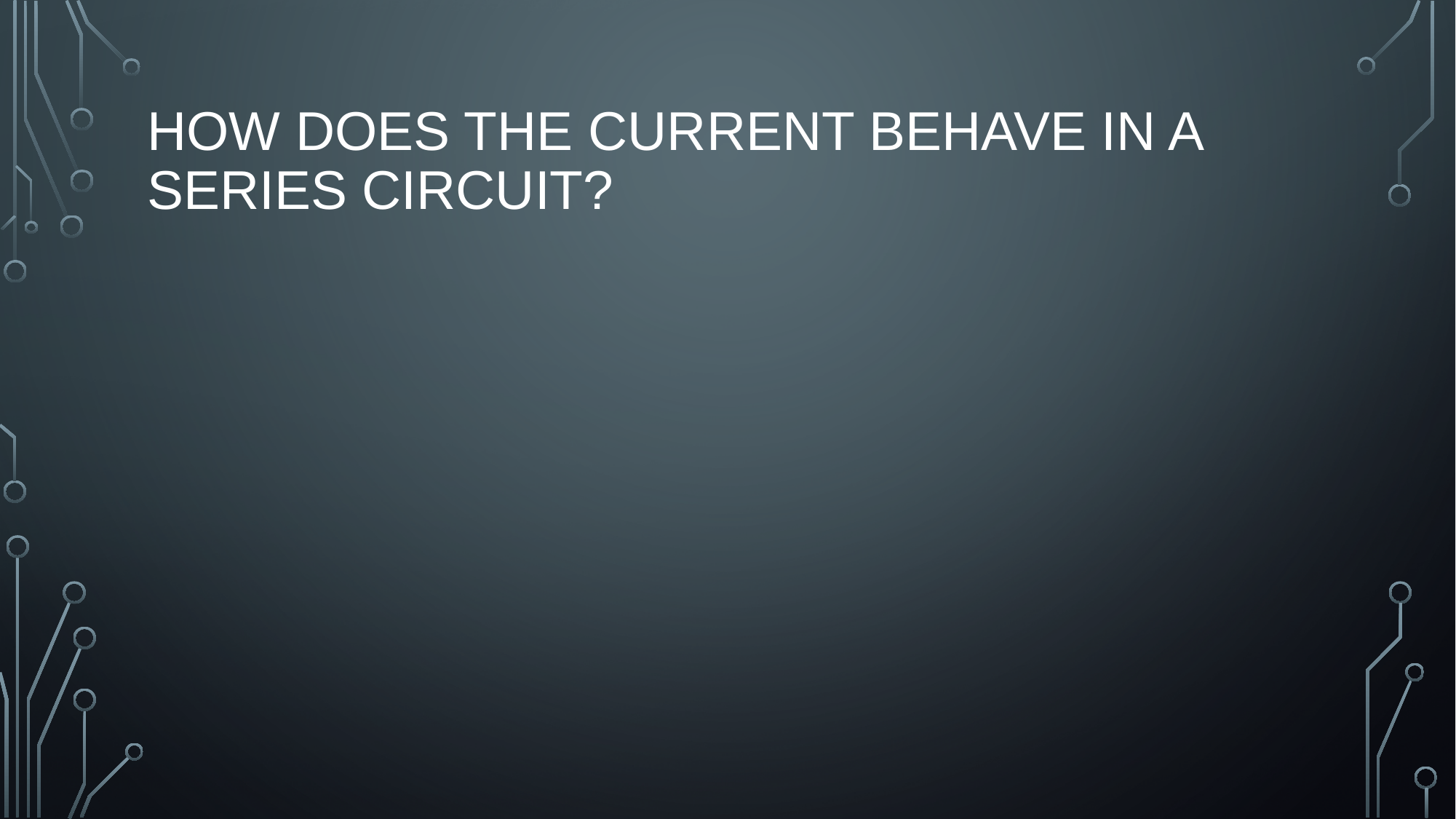

# How does the current behave in a series circuit?